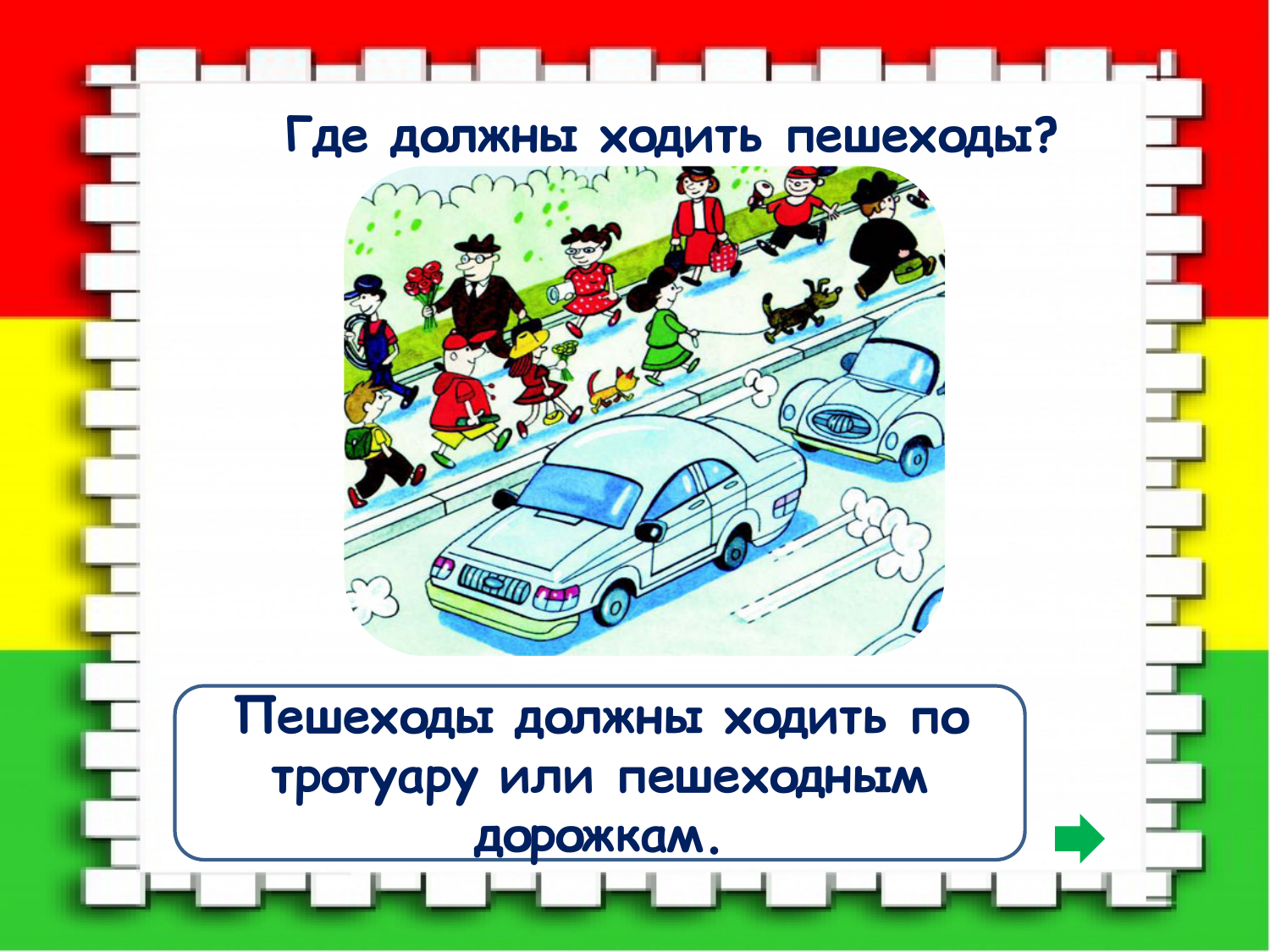

Где должны ходить пешеходы?

Пешеходы должны ходить по тротуару или пешеходным дорожкам.